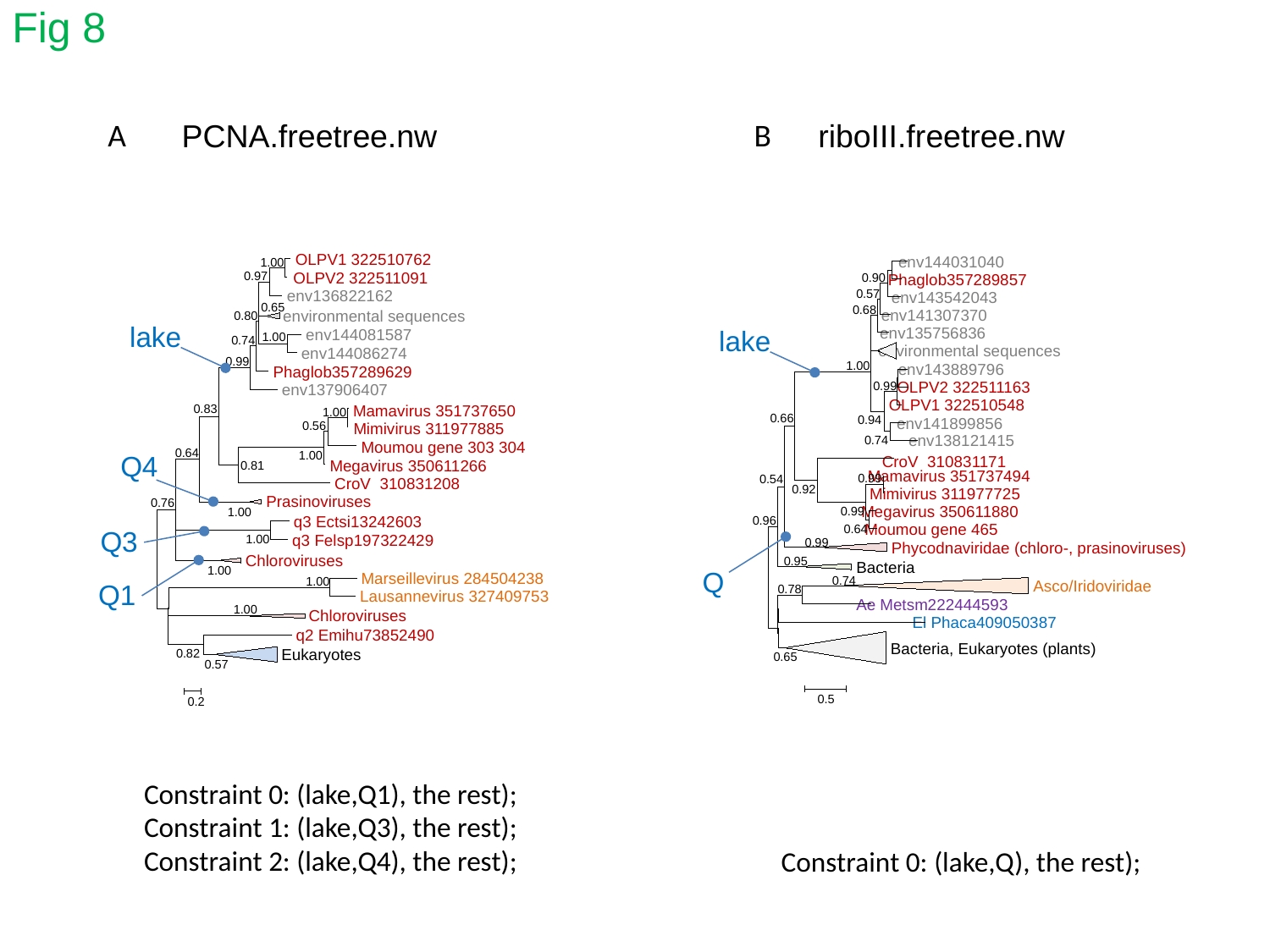

Fig 8
PCNA.freetree.nw
# riboIII.freetree.nw
A
B
 OLPV1 322510762
1.00

 OLPV2 322511091

0.97

 env136822162
0.65
 environmental sequences
0.80

 env144081587
1.00
0.74

 env144086274

0.99
 Phaglob357289629

 env137906407
 Mamavirus 351737650
0.83
1.00

0.56
 Mimivirus 311977885

 Moumou gene 303 304
0.64

1.00

 Megavirus 350611266
0.81

 CroV  310831208
 Prasinoviruses

0.76

1.00

 q3 Ectsi13242603

 q3 Felsp197322429

1.00
 Chloroviruses

1.00

 Marseillevirus 284504238
1.00

 Lausannevirus 327409753

1.00
 Chloroviruses

 q2 Emihu73852490

 Eukaryotes

0.82

0.57

0.2
 env144031040

 Phaglob357289857
0.90

0.57
 env143542043

0.68
 env141307370

 env135756836

 environmental sequences

1.00
 env143889796

 OLPV2 322511163

0.99

 OLPV1 322510548
0.66

0.94
 env141899856

 env138121415

0.74
 CroV  310831171

 Mamavirus 351737494
0.99
0.54

0.92
 Mimivirus 311977725

 Megavirus 350611880

0.99

0.96
 Moumou gene 465

0.64

0.99
 Phycodnaviridae (chloro-, prasinoviruses)

0.95
 Bacteria

0.74
 Asco/Iridoviridae

0.78

 Ae Metsm222444593

 El Phaca409050387

 Bacteria, Eukaryotes (plants)

0.65

0.5
lake
lake
Q4
Q3
Q
Q1
Constraint 0: (lake,Q1), the rest);
Constraint 1: (lake,Q3), the rest);
Constraint 2: (lake,Q4), the rest);
Constraint 0: (lake,Q), the rest);